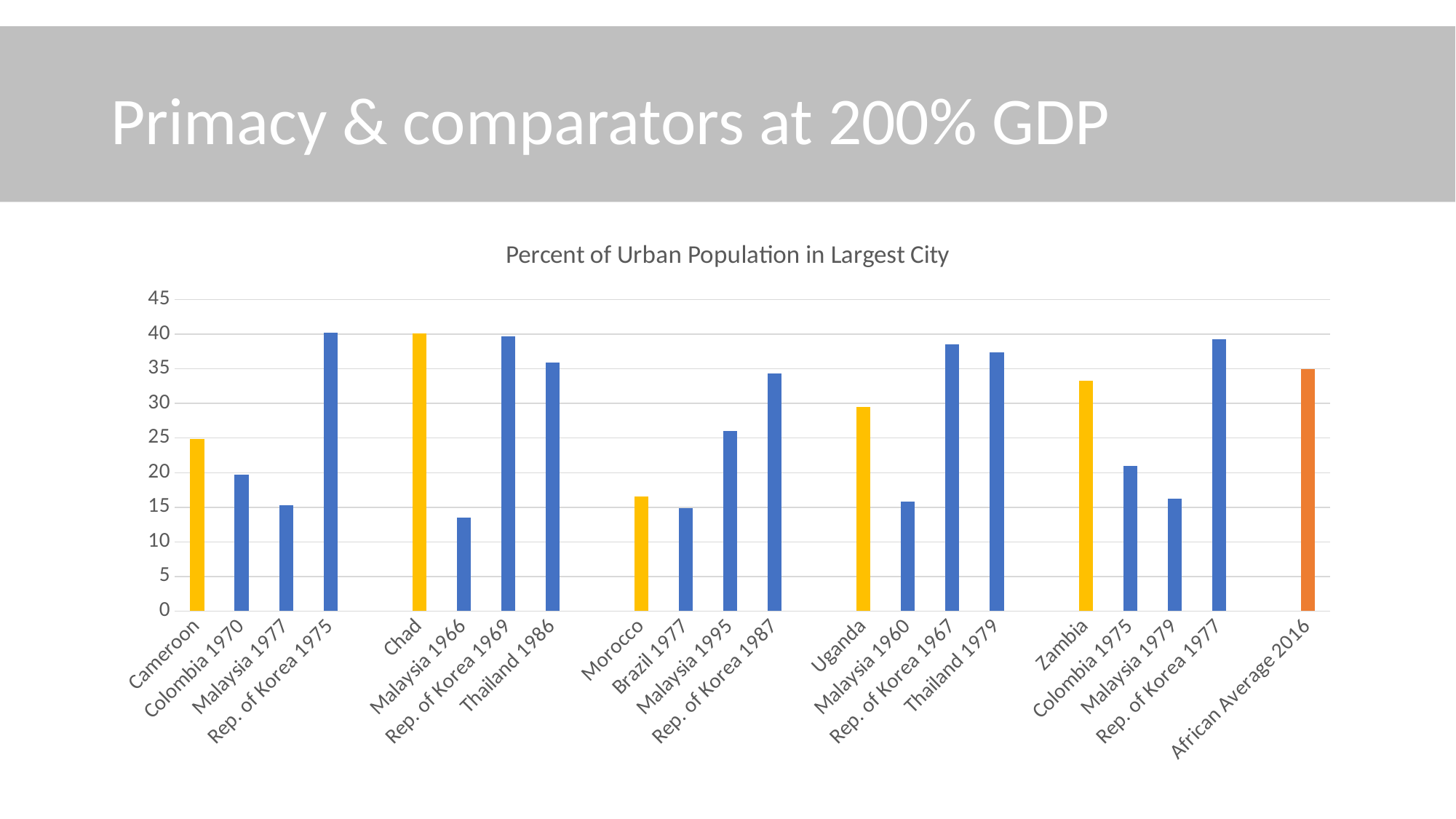

# Primacy & comparators at 200% GDP

### Chart: Percent of Urban Population in Largest City

| Category |  |
|---|---|
| Cameroon | 24.879805284172072 |
| Colombia 1970 | 19.707568026943704 |
| Malaysia 1977 | 15.303025371135323 |
| Rep. of Korea 1975 | 40.170907186078736 |
|  | None |
| Chad | 40.08123893350497 |
| Malaysia 1966 | 13.503303933145668 |
| Rep. of Korea 1969 | 39.714882977066566 |
| Thailand 1986 | 35.913893562402635 |
|  | None |
| Morocco | 16.557103377389407 |
| Brazil 1977 | 14.891311216219824 |
| Malaysia 1995 | 26.06508137493661 |
| Rep. of Korea 1987 | 34.30742508719971 |
|  | None |
| Uganda | 29.490840380218874 |
| Malaysia 1960 | 15.833458930959102 |
| Rep. of Korea 1967 | 38.50091286924513 |
| Thailand 1979 | 37.35730757161326 |
|  | None |
| Zambia | 33.288159629420264 |
| Colombia 1975 | 20.97959880445616 |
| Malaysia 1979 | 16.234171788554047 |
| Rep. of Korea 1977 | 39.29143136525963 |
|  | None |
| African Average 2016 | 34.941420289685325 |